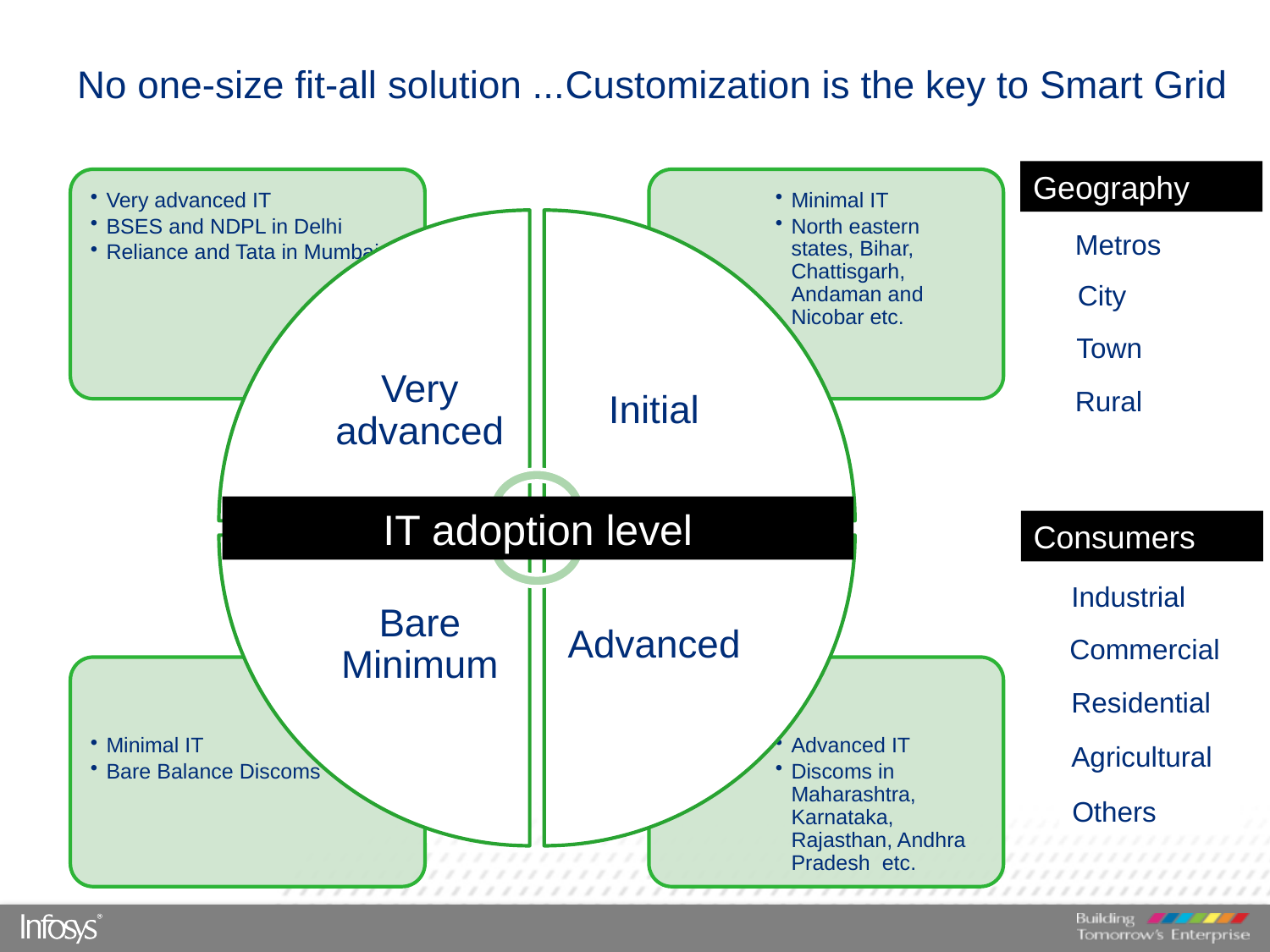

# No one-size fit-all solution ...Customization is the key to Smart Grid
Geography
Advanced IT
Discoms in Maharashtra, Karnataka, Rajasthan, Andhra Pradesh  etc.
Minimal IT
Bare Balance Discoms
Minimal IT
North eastern states, Bihar, Chattisgarh, Andaman and Nicobar etc.
Very advanced IT
BSES and NDPL in Delhi
Reliance and Tata in Mumbai
Very advanced
Initial
Advanced
Bare Minimum
Metros
City
Town
Rural
IT adoption level
Consumers
Industrial
Commercial
Residential
Agricultural
Others